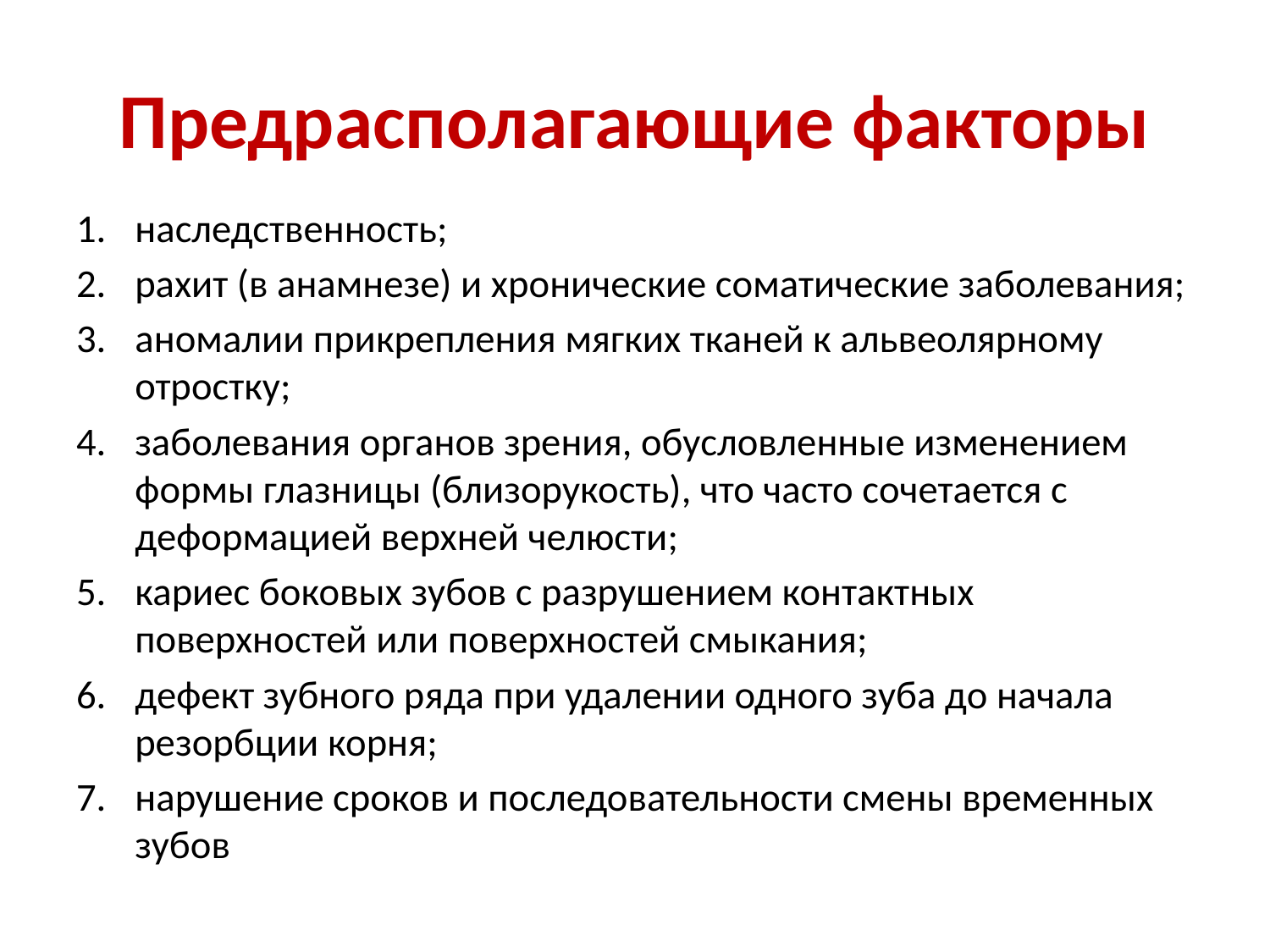

# Предрасполагающие факторы
наследственность;
рахит (в анамнезе) и хронические соматические заболевания;
аномалии прикрепления мягких тканей к альвеолярному отростку;
заболевания органов зрения, обусловленные изменением формы глазницы (близорукость), что часто сочетается с деформацией верхней челюсти;
кариес боковых зубов с разрушением контактных поверхностей или поверхностей смыкания;
дефект зубного ряда при удалении одного зуба до начала резорбции корня;
нарушение сроков и последовательности смены временных зубов